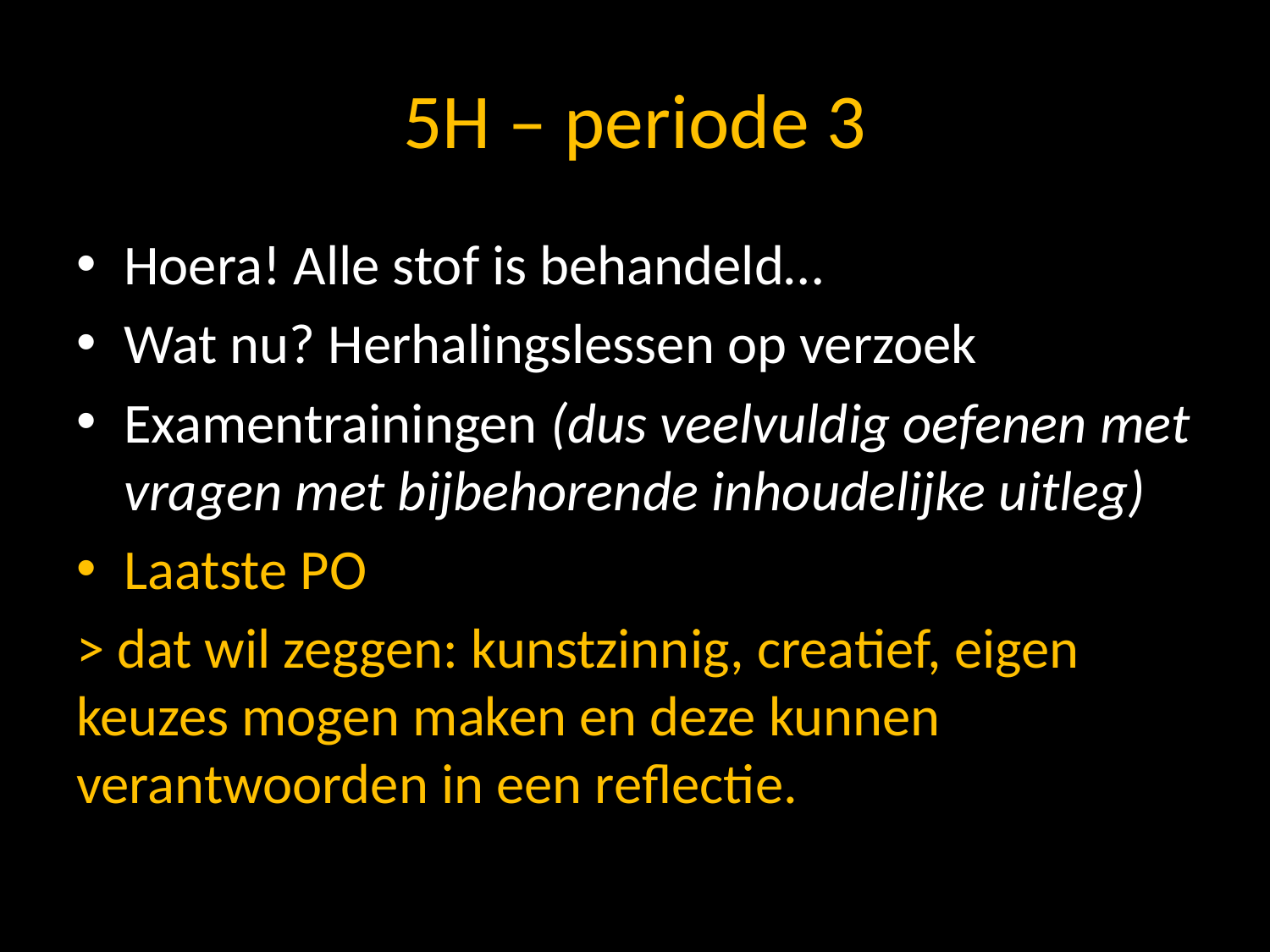

# 5H – periode 3
Hoera! Alle stof is behandeld…
Wat nu? Herhalingslessen op verzoek
Examentrainingen (dus veelvuldig oefenen met vragen met bijbehorende inhoudelijke uitleg)
Laatste PO
> dat wil zeggen: kunstzinnig, creatief, eigen keuzes mogen maken en deze kunnen verantwoorden in een reflectie.